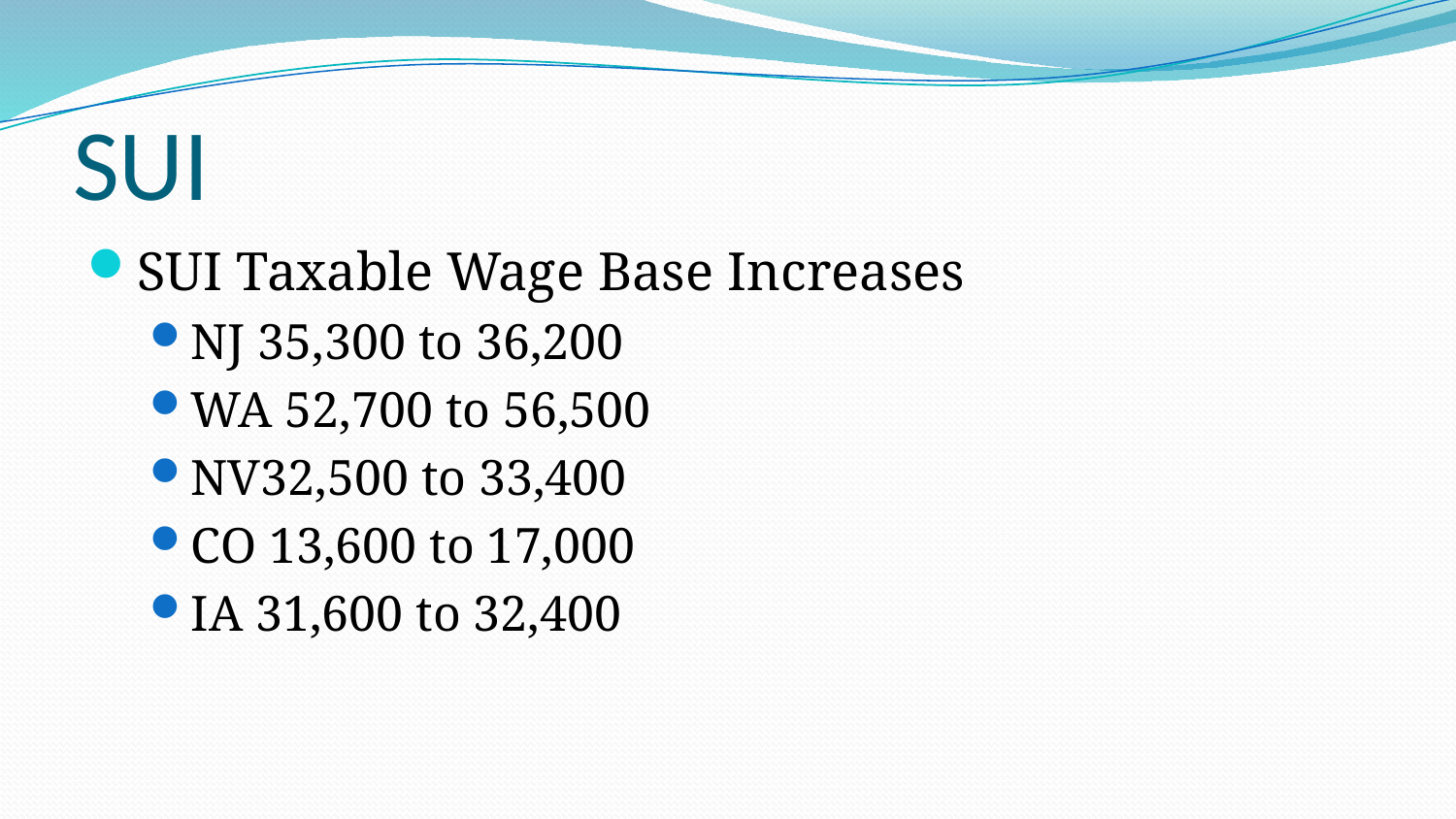

# SUI
SUI Taxable Wage Base Increases
NJ 35,300 to 36,200
WA 52,700 to 56,500
NV32,500 to 33,400
CO 13,600 to 17,000
IA 31,600 to 32,400